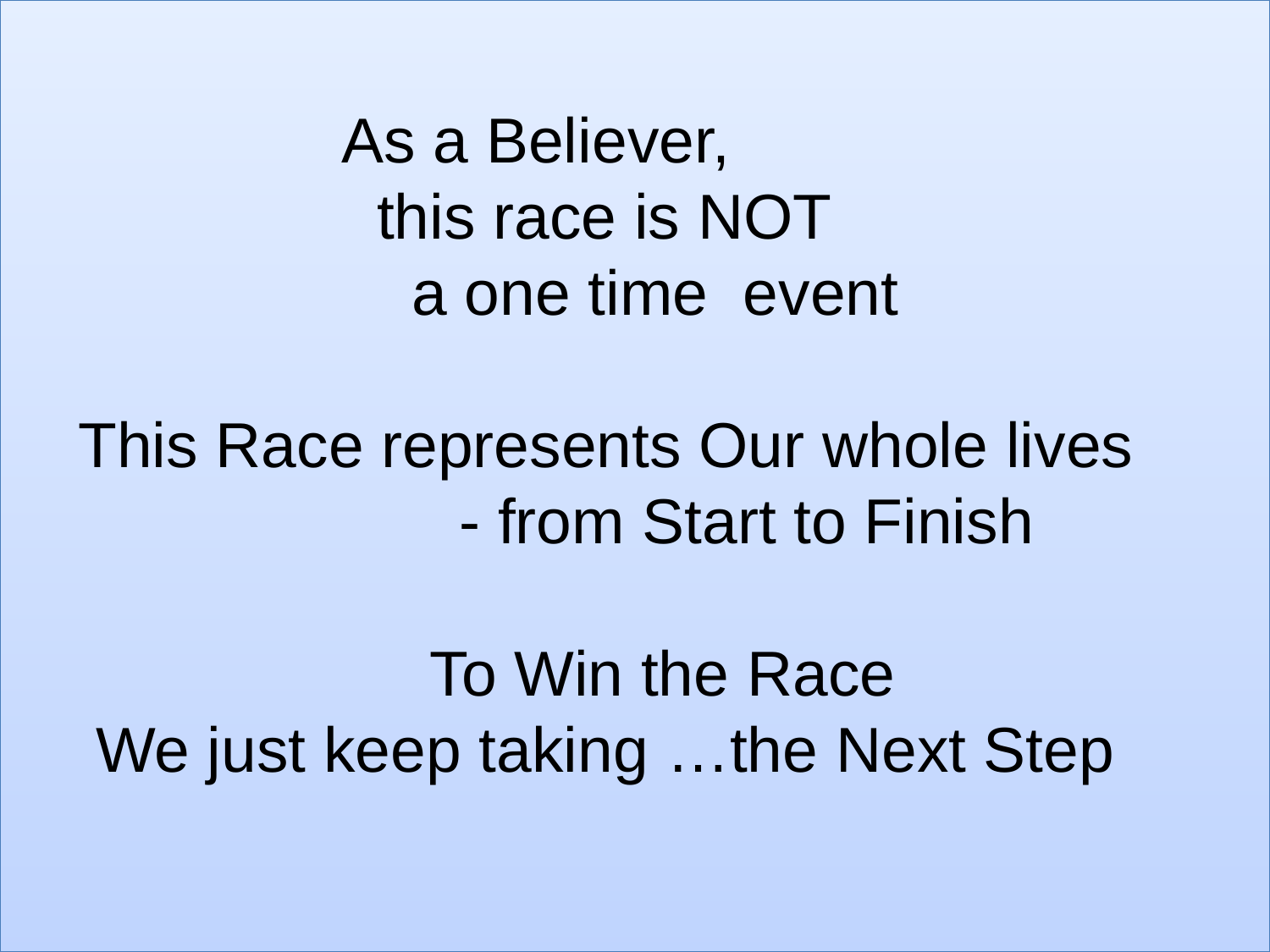

As a Believer,
                 this race is NOT
                   a one time  event

This Race represents Our whole lives               		- from Start to Finish

                    To Win the Race
 We just keep taking …the Next Step